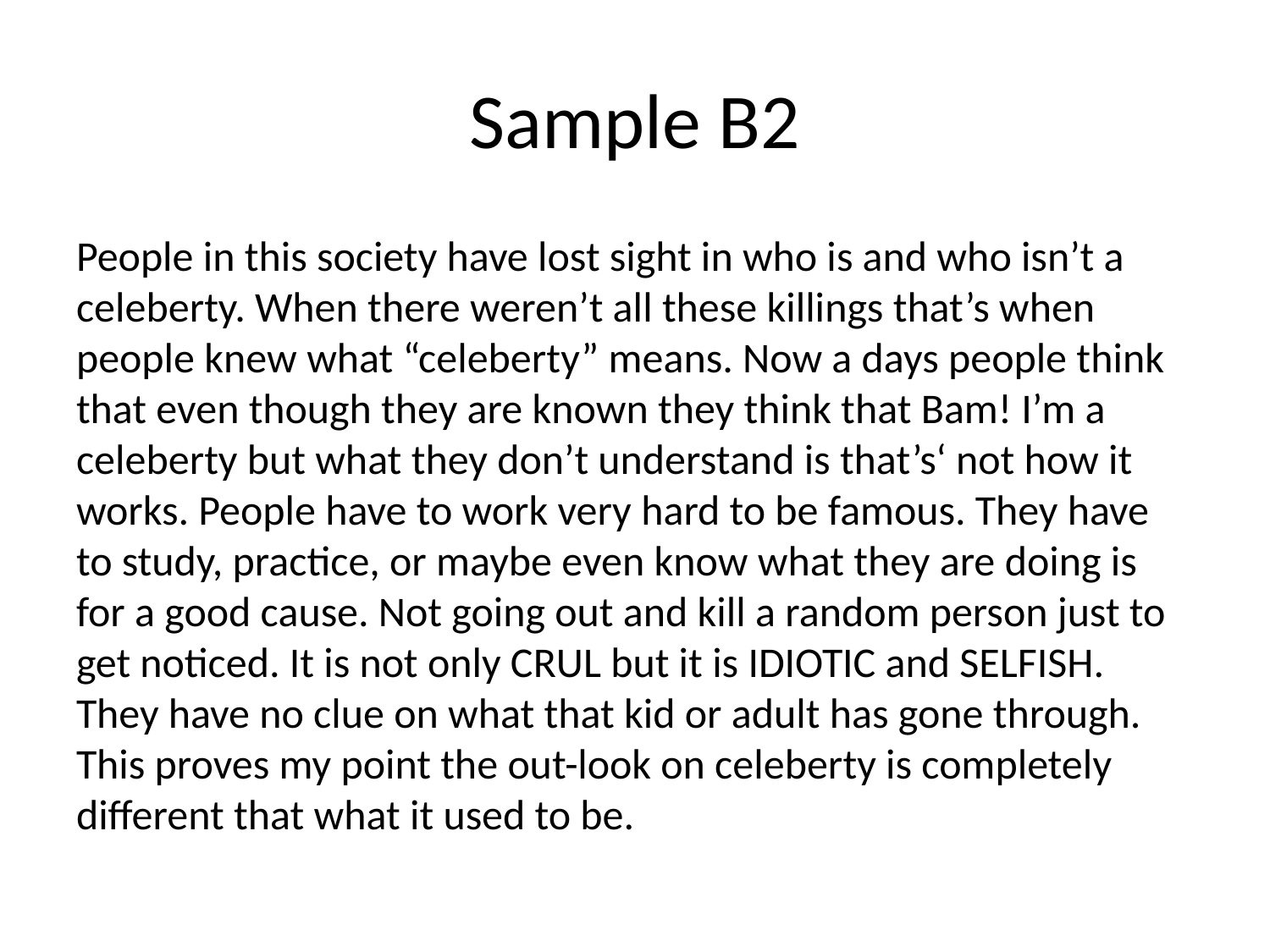

# Sample B2
People in this society have lost sight in who is and who isn’t a celeberty. When there weren’t all these killings that’s when people knew what “celeberty” means. Now a days people think that even though they are known they think that Bam! I’m a celeberty but what they don’t understand is that’s‘ not how it works. People have to work very hard to be famous. They have to study, practice, or maybe even know what they are doing is for a good cause. Not going out and kill a random person just to get noticed. It is not only CRUL but it is IDIOTIC and SELFISH. They have no clue on what that kid or adult has gone through. This proves my point the out-look on celeberty is completely different that what it used to be.